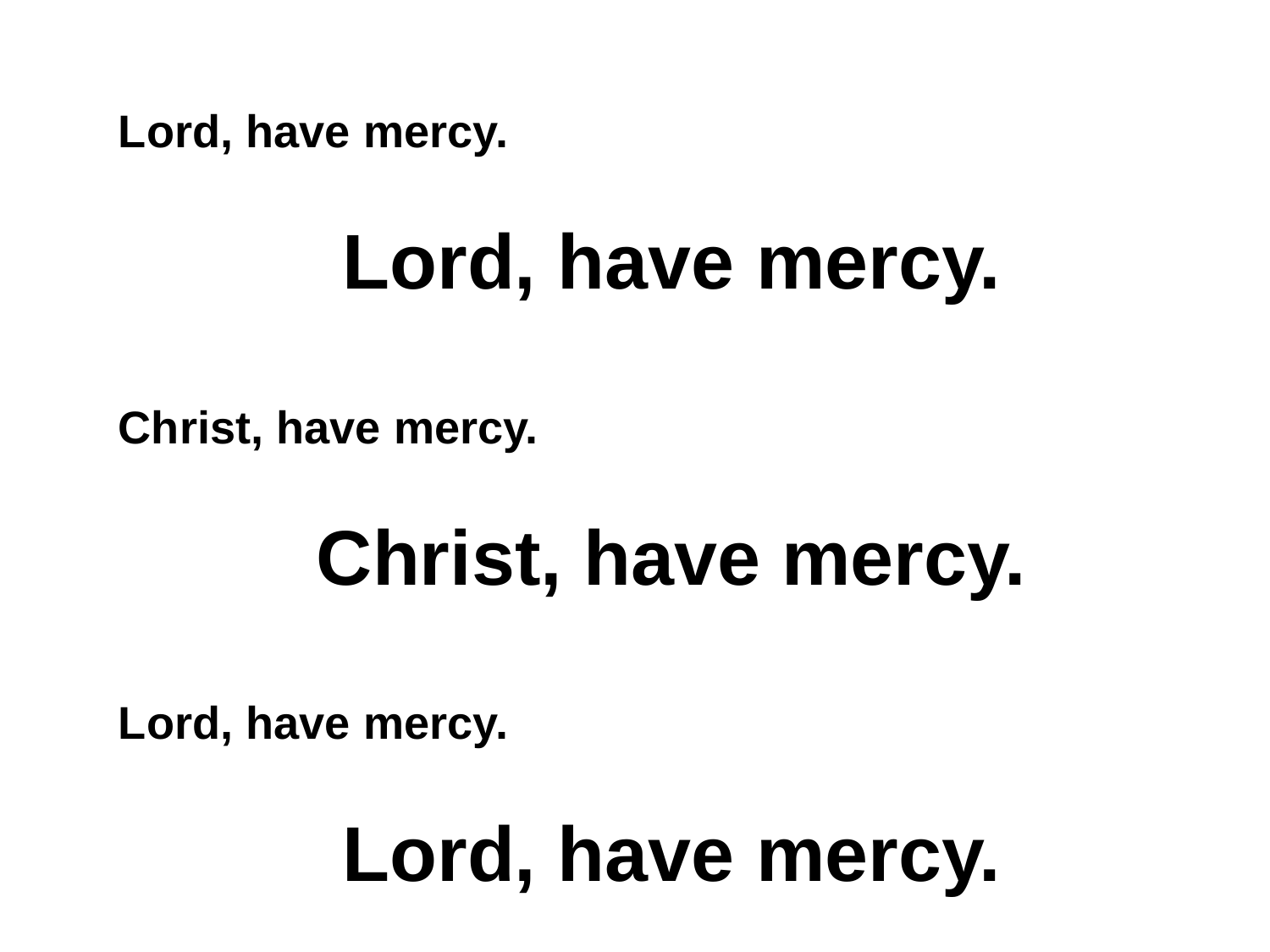

Lord, have mercy.

Lord, have mercy.

Christ, have mercy.

Christ, have mercy.

Lord, have mercy.

Lord, have mercy.